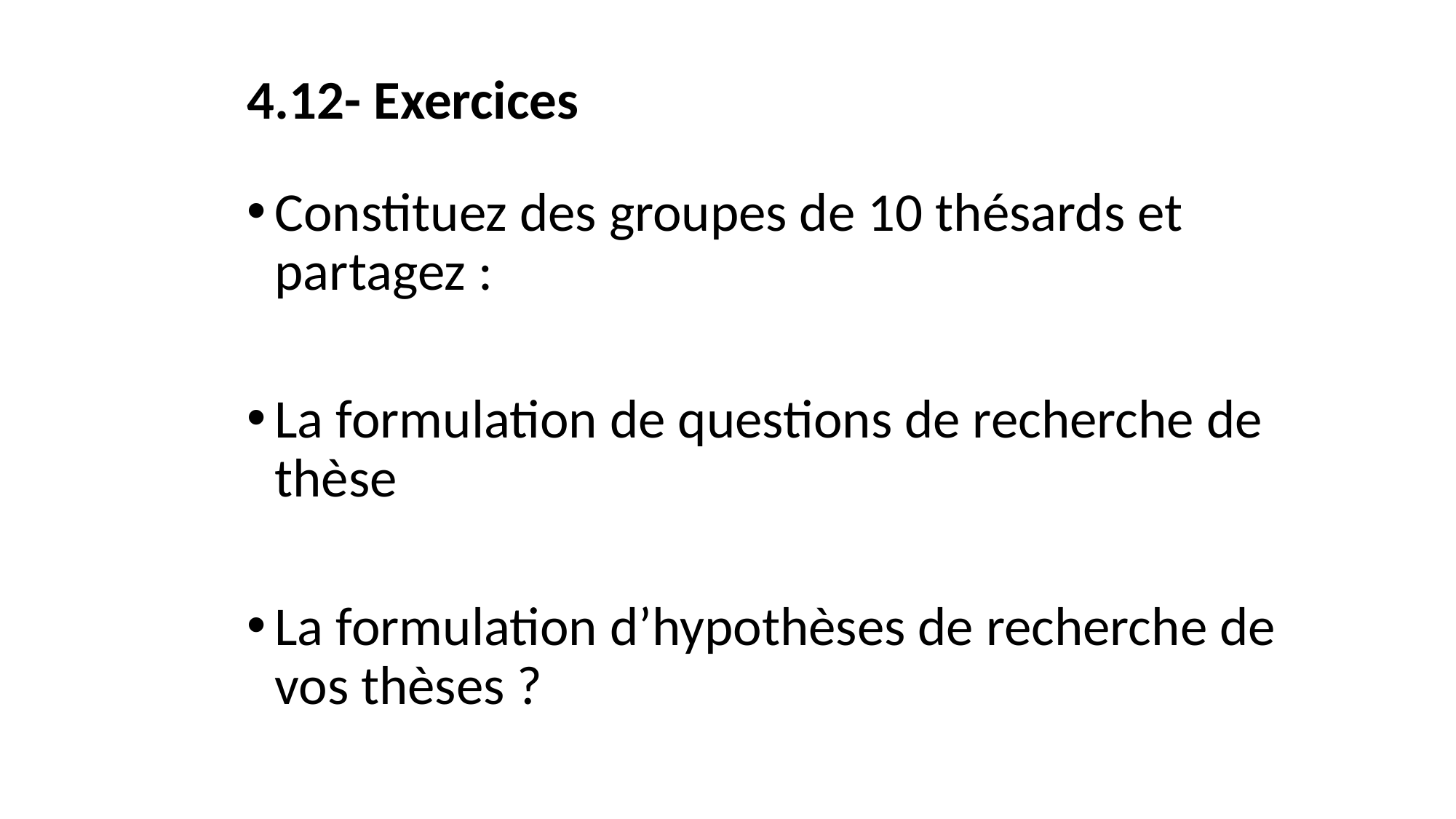

4.12- Exercices

Constituez des groupes de 10 thésards et partagez :

La formulation de questions de recherche de thèse

La formulation d’hypothèses de recherche de vos thèses ?